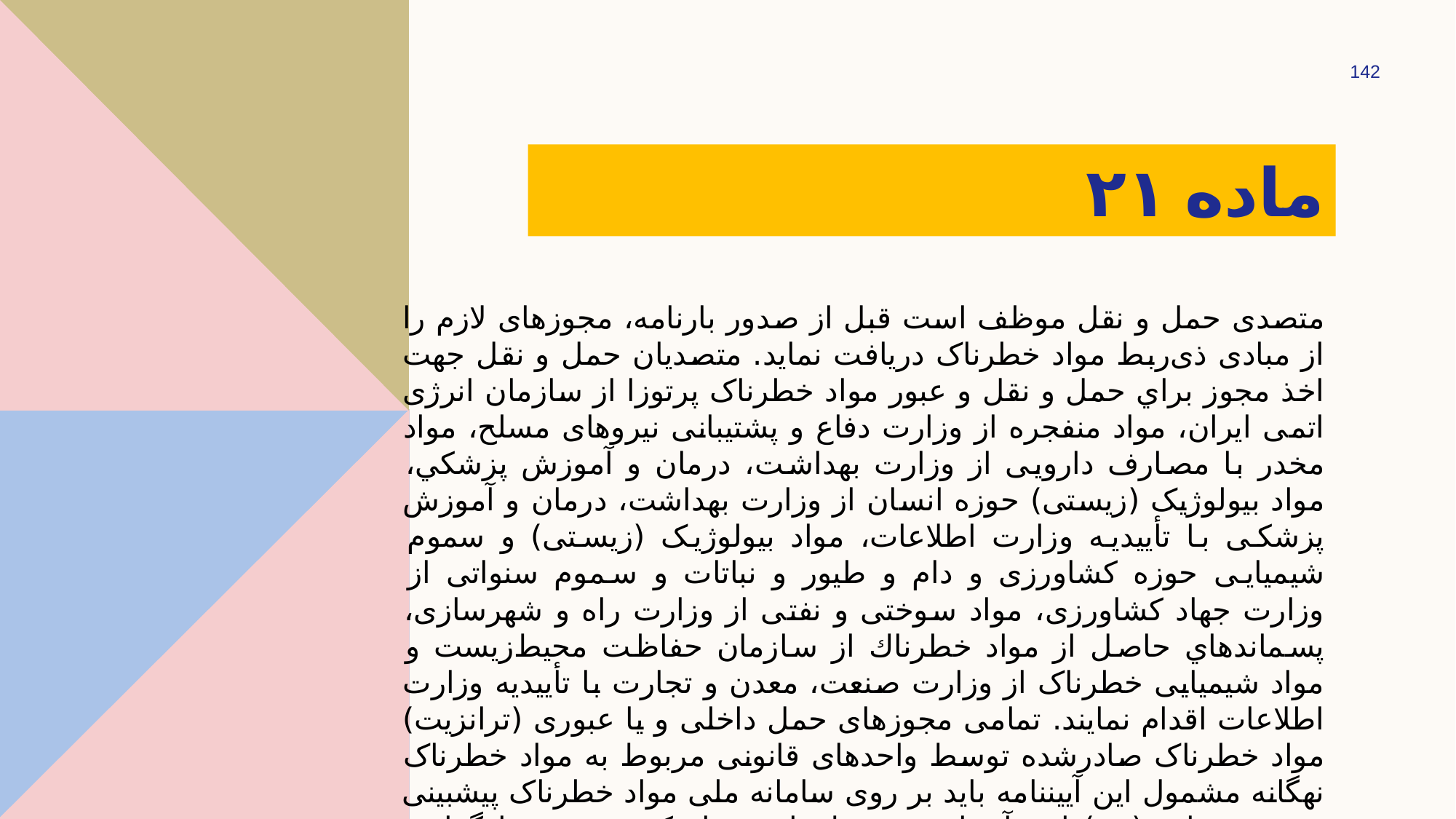

142
# ماده ۲۱
متصدی حمل ‌و نقل موظف است قبل از صدور بارنامه، مجوزهای لازم را از مبادی ذی‌ربط مواد خطرناک دریافت نماید. متصديان حمل ‌و نقل جهت اخذ مجوز براي حمل ‌و نقل و عبور مواد خطرناک پرتوزا از سازمان انرژی اتمی ایران، مواد منفجره از وزارت دفاع و پشتیبانی نیروهای مسلح، مواد مخدر با مصارف دارویی از وزارت بهداشت، ‌درمان و آموزش پزشكي، مواد بیولوژیک (زیستی) حوزه انسان از وزارت بهداشت، درمان و آموزش پزشکی با تأییدیه وزارت اطلاعات، مواد بیولوژیک (زیستی) و سموم شیمیایی حوزه کشاورزی و دام و طیور و نباتات و سموم سنواتی از وزارت جهاد کشاورزی، مواد سوختی و نفتی از وزارت راه و شهرسازی، پسماندهاي حاصل از مواد خطرناك از سازمان حفاظت محیط‌زیست و مواد شیمیایی خطرناک از وزارت صنعت، معدن و تجارت با تأییدیه وزارت اطلاعات اقدام نمایند. تمامی مجوزهای حمل داخلی و یا عبوری (ترانزیت) مواد خطرناک صادرشده توسط واحدهای قانونی مربوط به مواد خطرناک نه­گانه مشمول این آیین­نامه ­باید بر روی سامانه ملی مواد خطرناک پیش­بینی شده در ماده (۱۵) این آیین­نامه توسط واحد صادرکننده مجوز بارگذاری گردد.